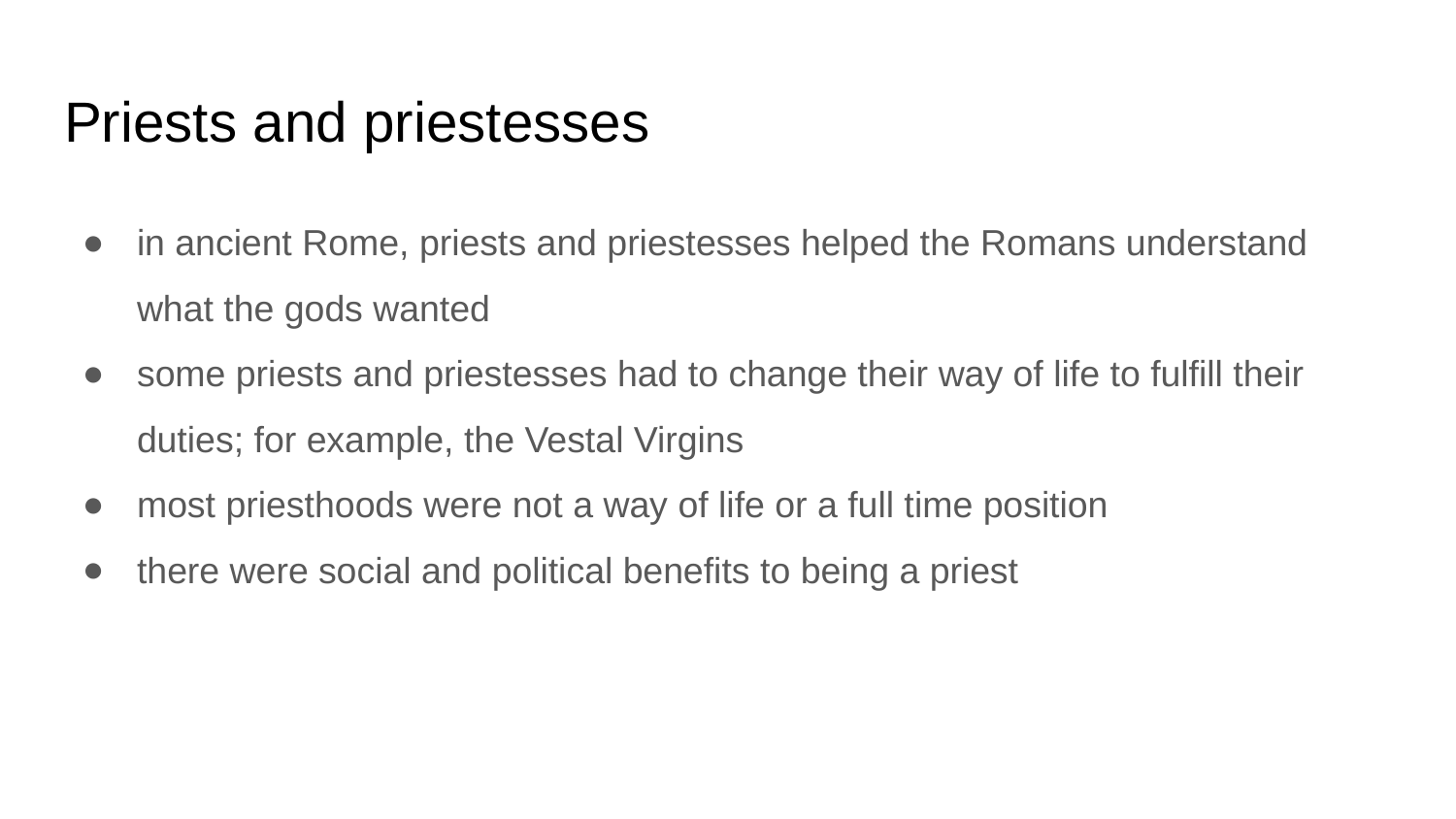

# Priests and priestesses
in ancient Rome, priests and priestesses helped the Romans understand what the gods wanted
some priests and priestesses had to change their way of life to fulfill their duties; for example, the Vestal Virgins
most priesthoods were not a way of life or a full time position
there were social and political benefits to being a priest